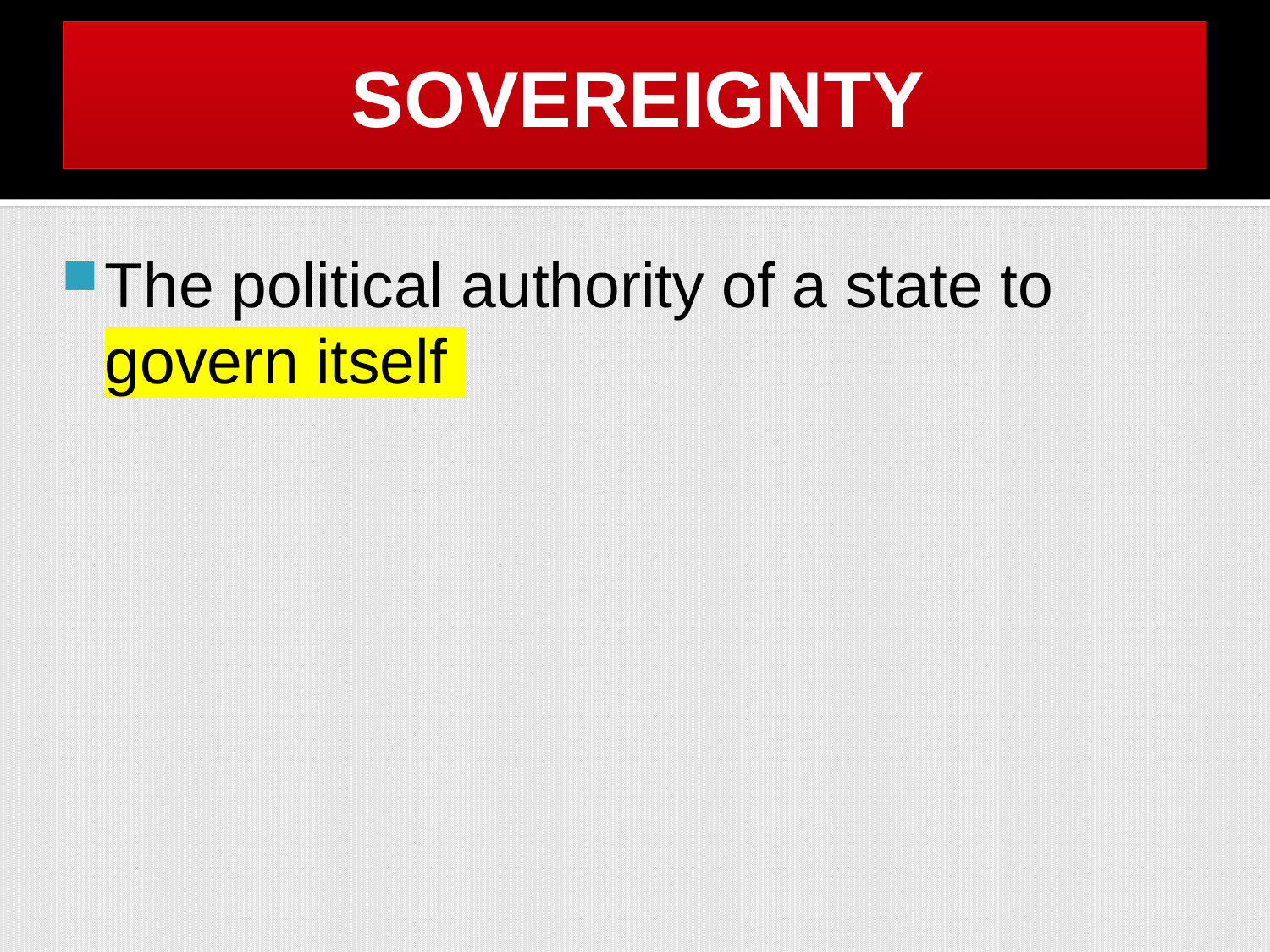

# SOVEREIGNTY
The political authority of a state to govern itself